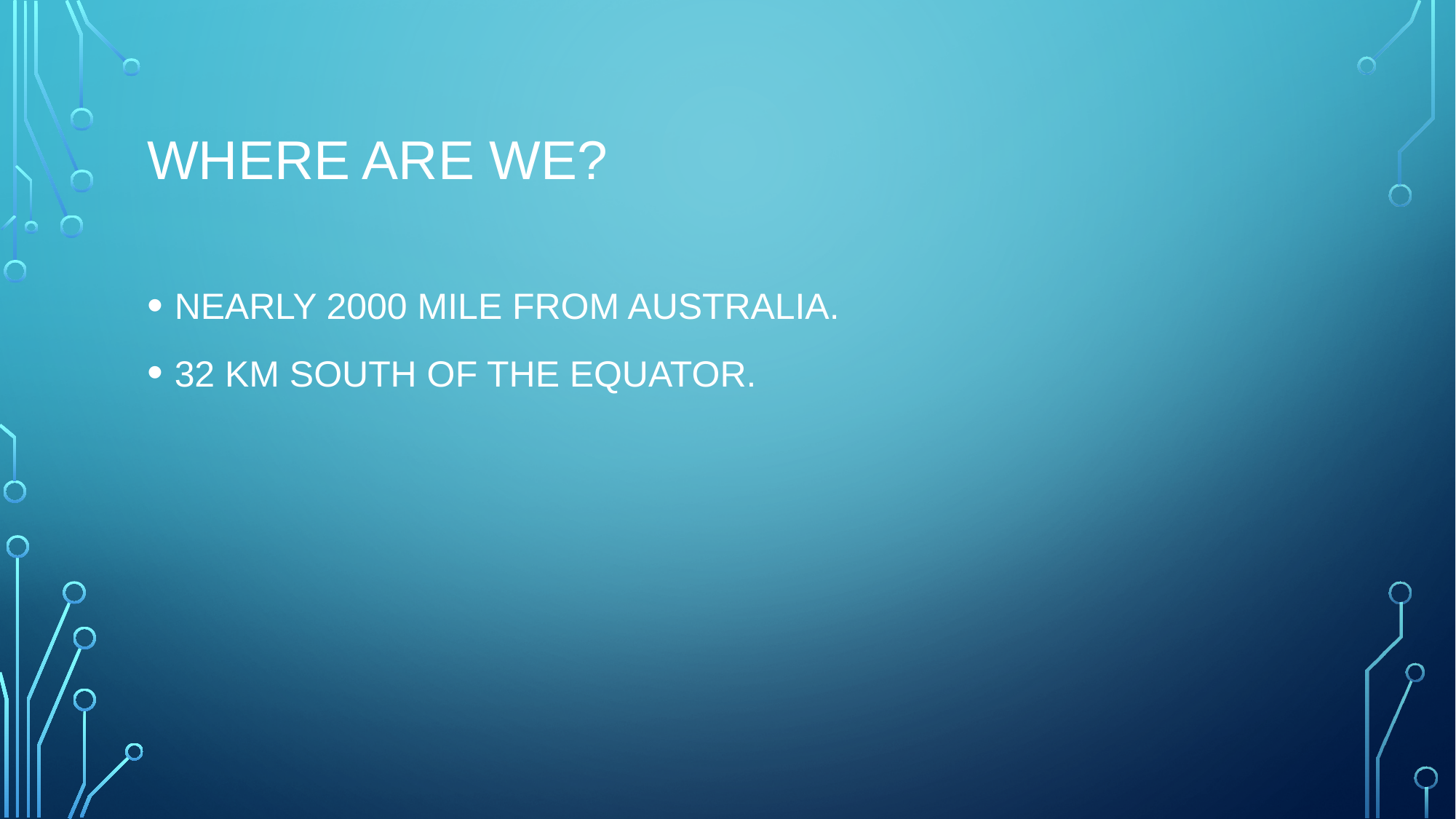

# WHERE ARE WE?
NEARLY 2000 MILE FROM AUSTRALIA.
32 KM SOUTH OF THE EQUATOR.